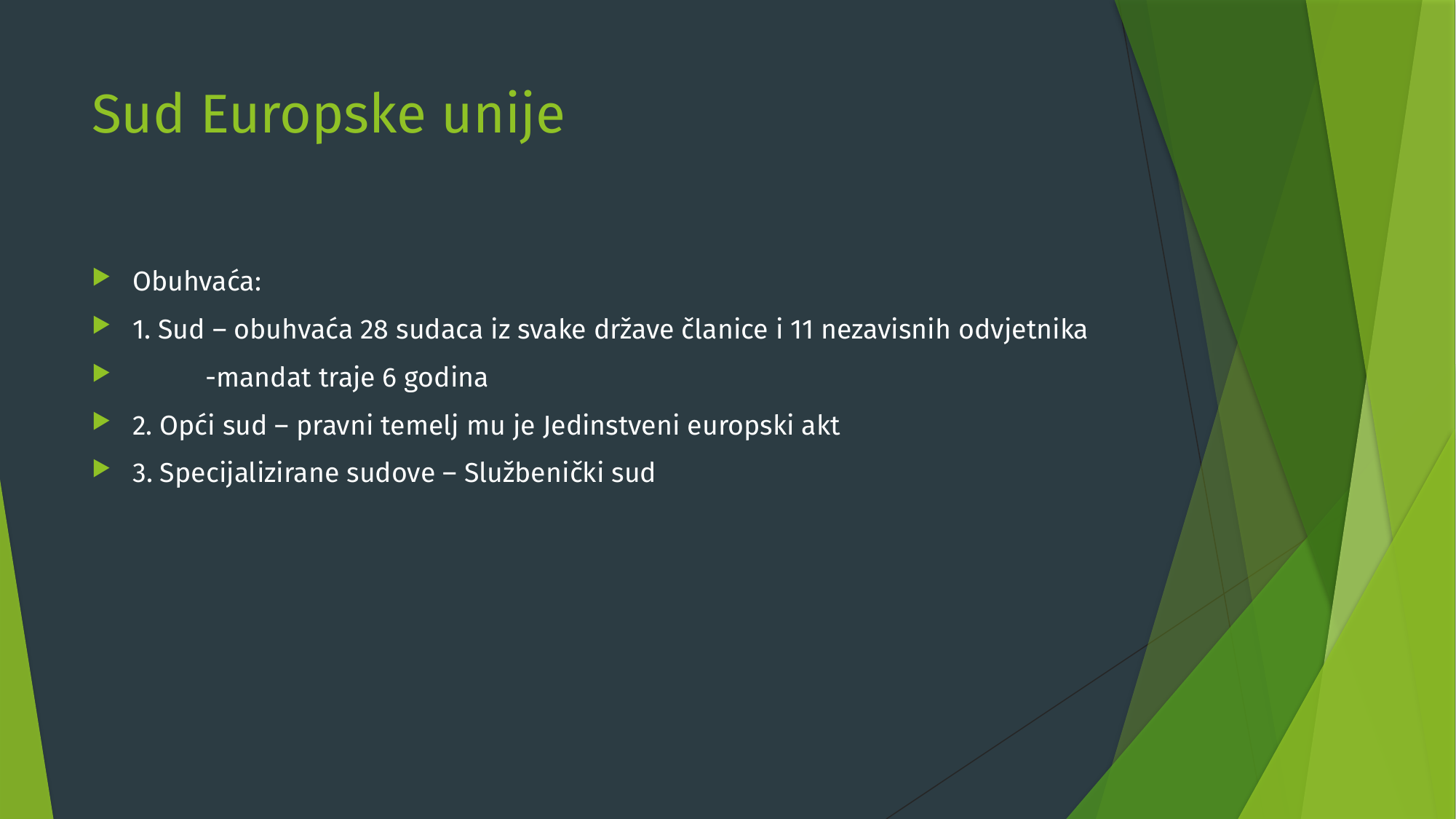

# Sud Europske unije
Obuhvaća:
1. Sud – obuhvaća 28 sudaca iz svake države članice i 11 nezavisnih odvjetnika
          -mandat traje 6 godina
2. Opći sud – pravni temelj mu je Jedinstveni europski akt
3. Specijalizirane sudove – Službenički sud